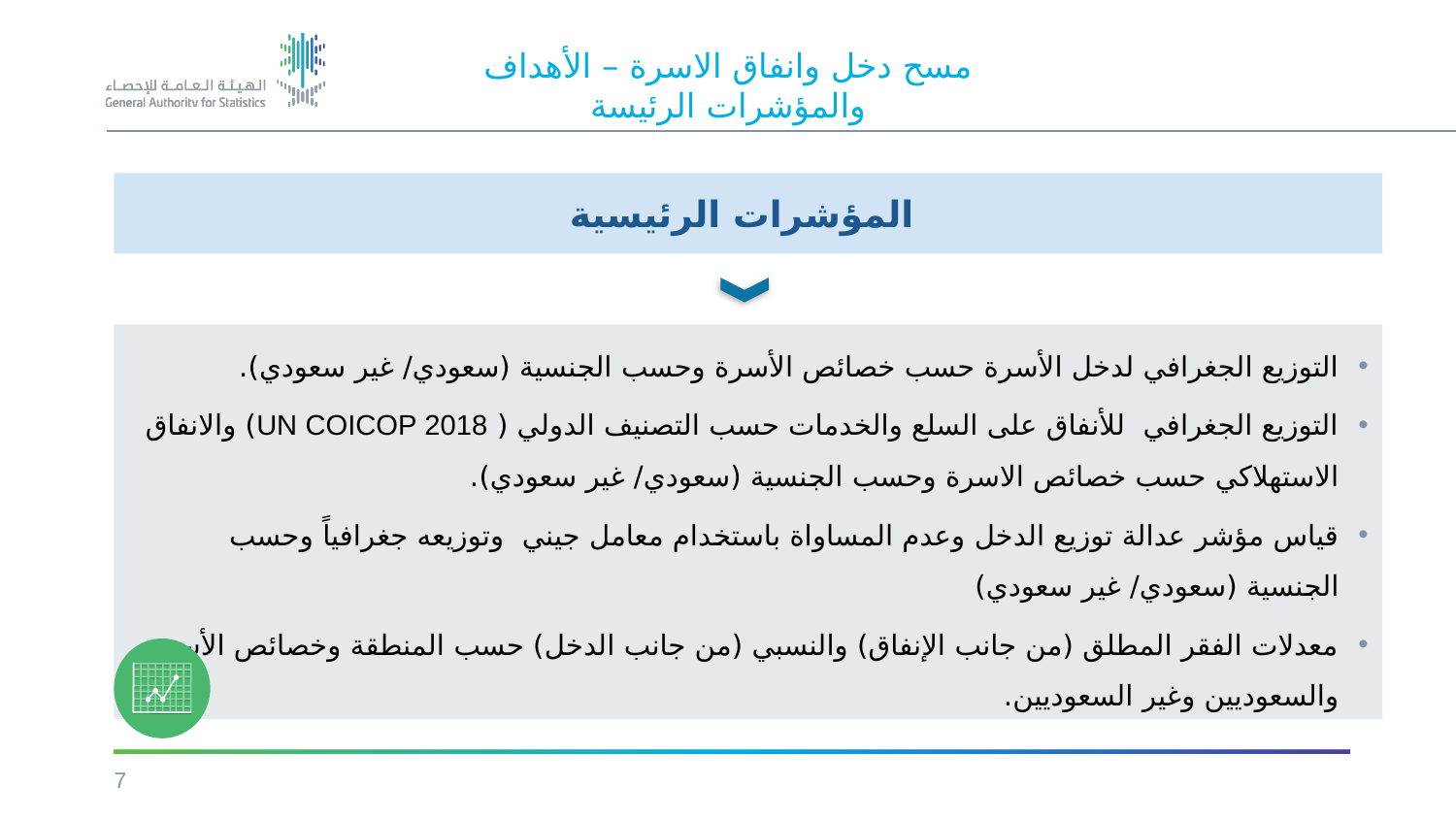

#
مسح دخل وانفاق الاسرة – الأهداف والمؤشرات الرئيسة
المؤشرات الرئيسية

التوزيع الجغرافي لدخل الأسرة حسب خصائص الأسرة وحسب الجنسية (سعودي/ غير سعودي).
التوزيع الجغرافي  للأنفاق على السلع والخدمات حسب التصنيف الدولي ( UN COICOP 2018) والانفاق الاستهلاكي حسب خصائص الاسرة وحسب الجنسية (سعودي/ غير سعودي).
قياس مؤشر عدالة توزيع الدخل وعدم المساواة باستخدام معامل جيني  وتوزيعه جغرافياً وحسب الجنسية (سعودي/ غير سعودي)
معدلات الفقر المطلق (من جانب الإنفاق) والنسبي (من جانب الدخل) حسب المنطقة وخصائص الأسر والسعوديين وغير السعوديين.

7